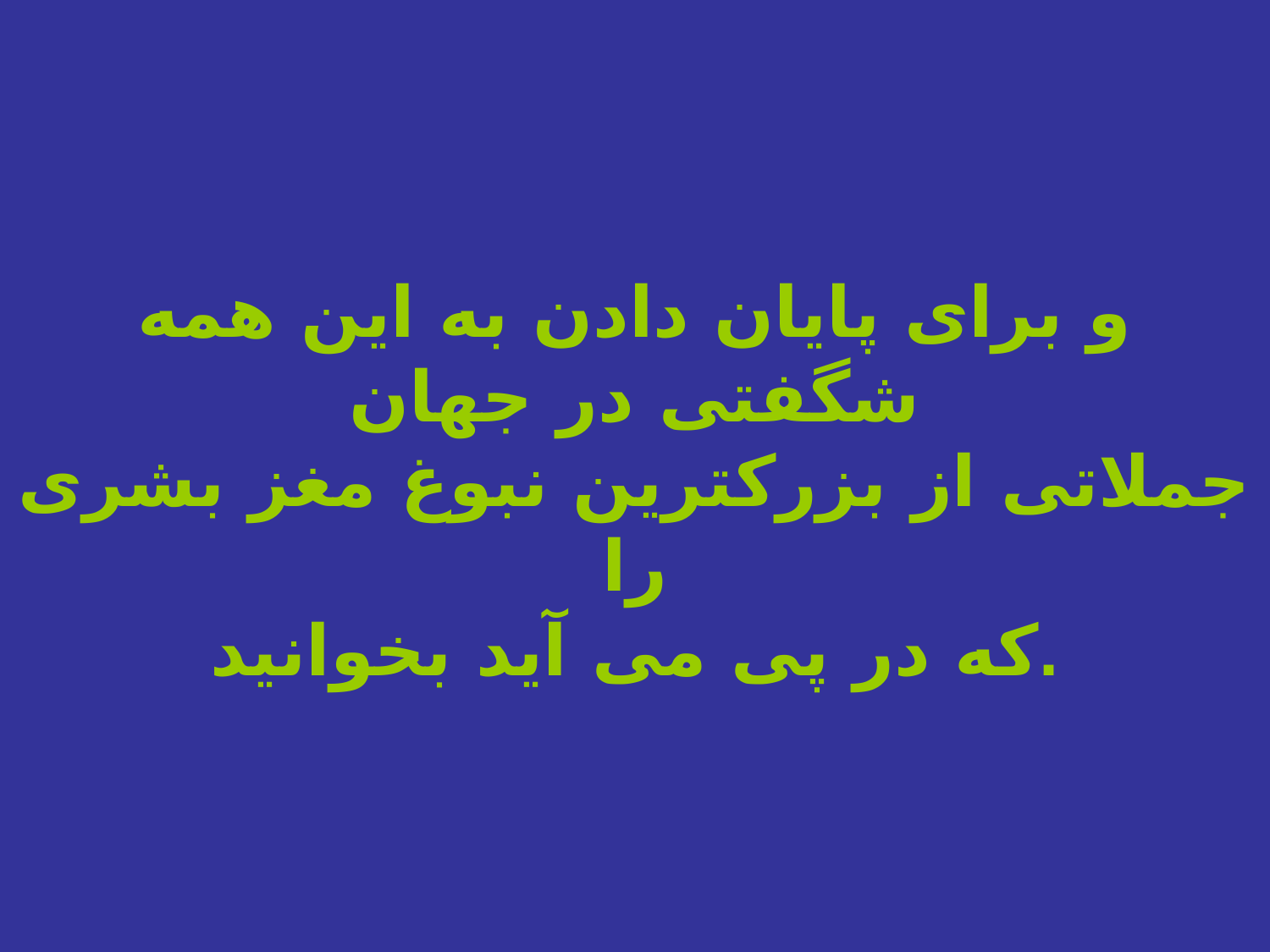

و برای پایان دادن به این همه شگفتی در جهان
جملاتی از بزرکترین نبوغ مغز بشری را
که در پی می آید بخوانید.